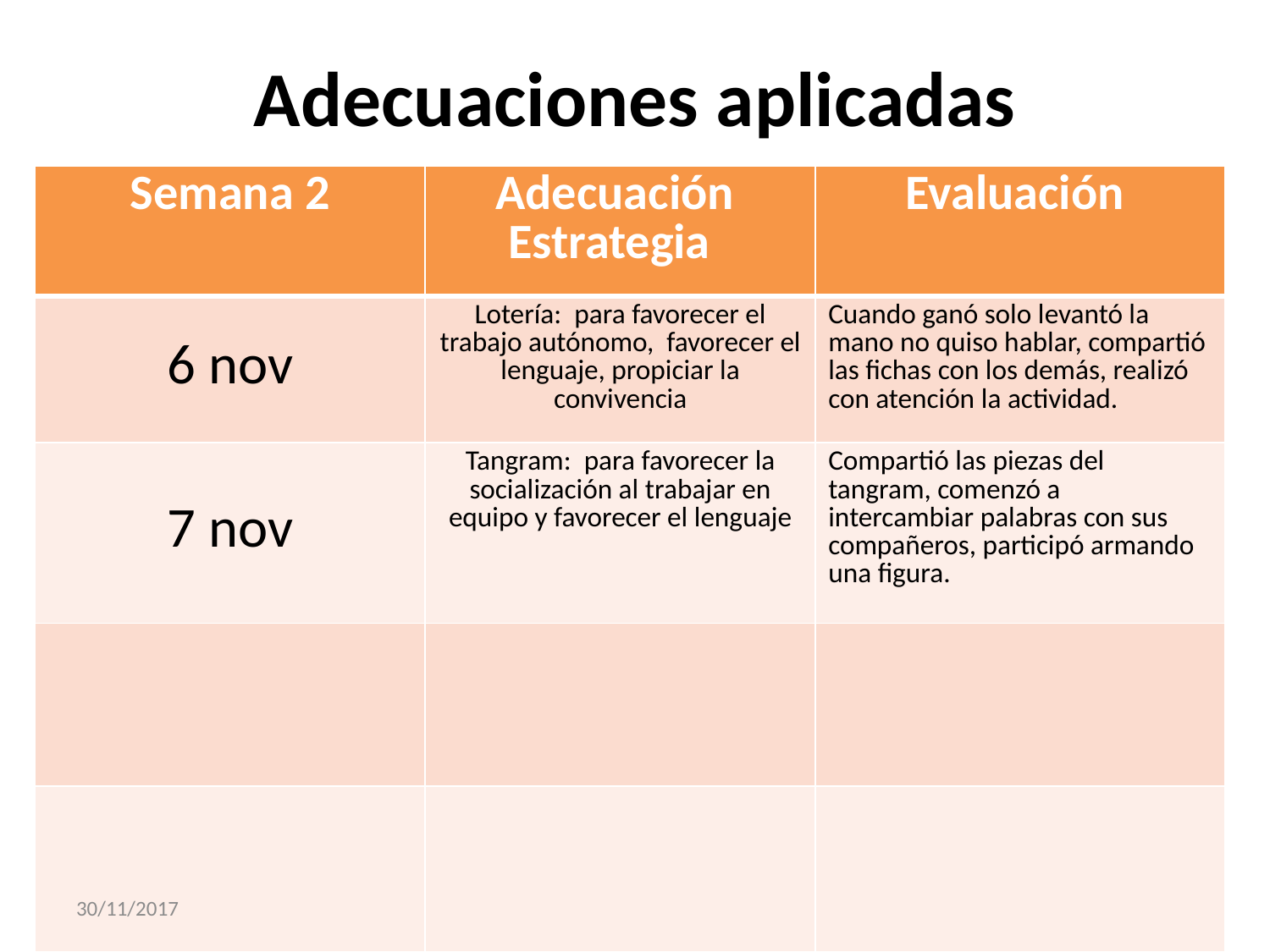

# Adecuaciones aplicadas
| Semana 2 | Adecuación Estrategia | Evaluación |
| --- | --- | --- |
| 6 nov | Lotería: para favorecer el trabajo autónomo, favorecer el lenguaje, propiciar la convivencia | Cuando ganó solo levantó la mano no quiso hablar, compartió las fichas con los demás, realizó con atención la actividad. |
| 7 nov | Tangram: para favorecer la socialización al trabajar en equipo y favorecer el lenguaje | Compartió las piezas del tangram, comenzó a intercambiar palabras con sus compañeros, participó armando una figura. |
|  |  |  |
|  |  |  |
30/11/2017